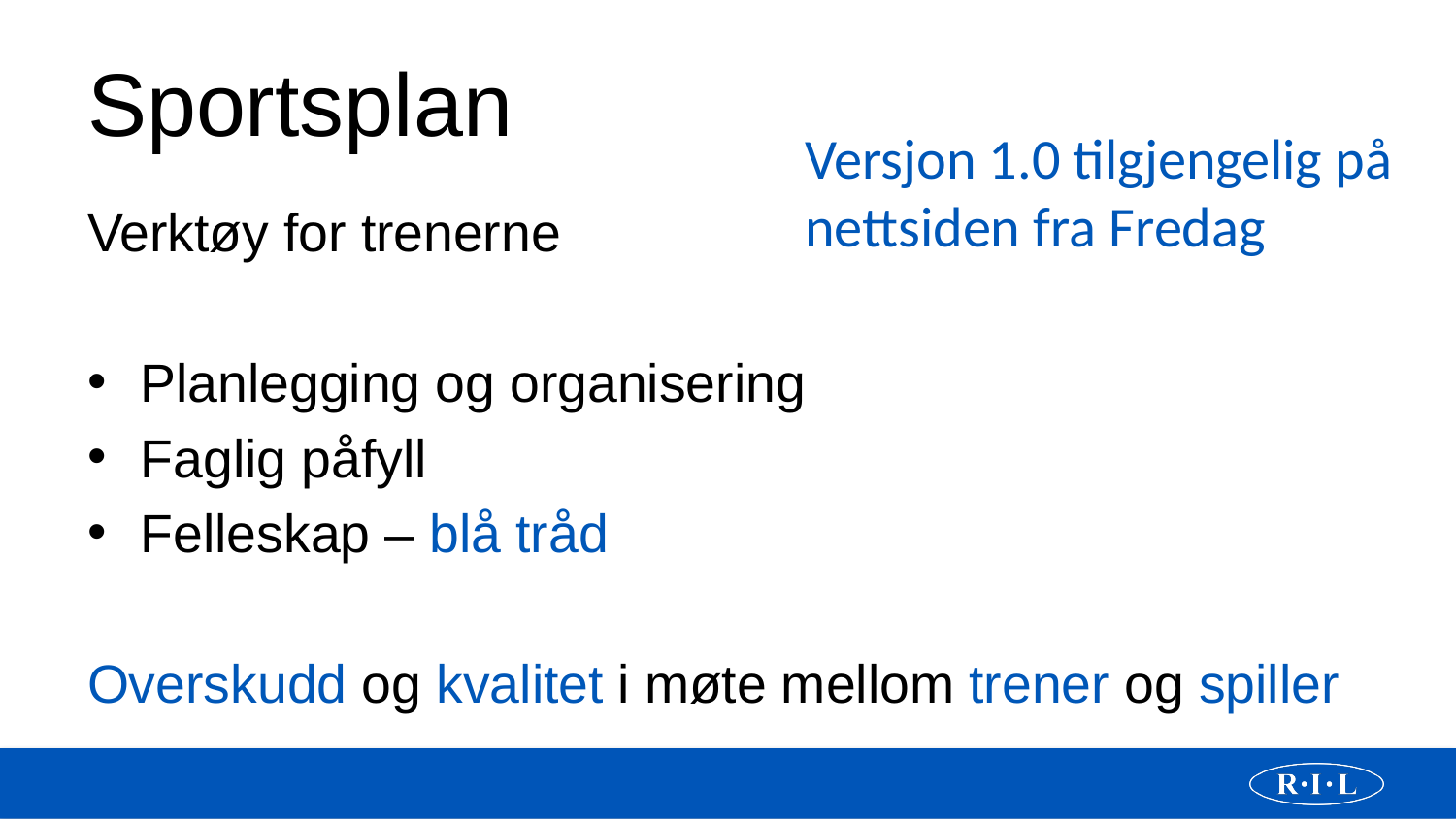

# Sportsplan
Versjon 1.0 tilgjengelig på nettsiden fra Fredag
Verktøy for trenerne

Planlegging og organisering
Faglig påfyll
Felleskap – blå tråd

Overskudd og kvalitet i møte mellom trener og spiller